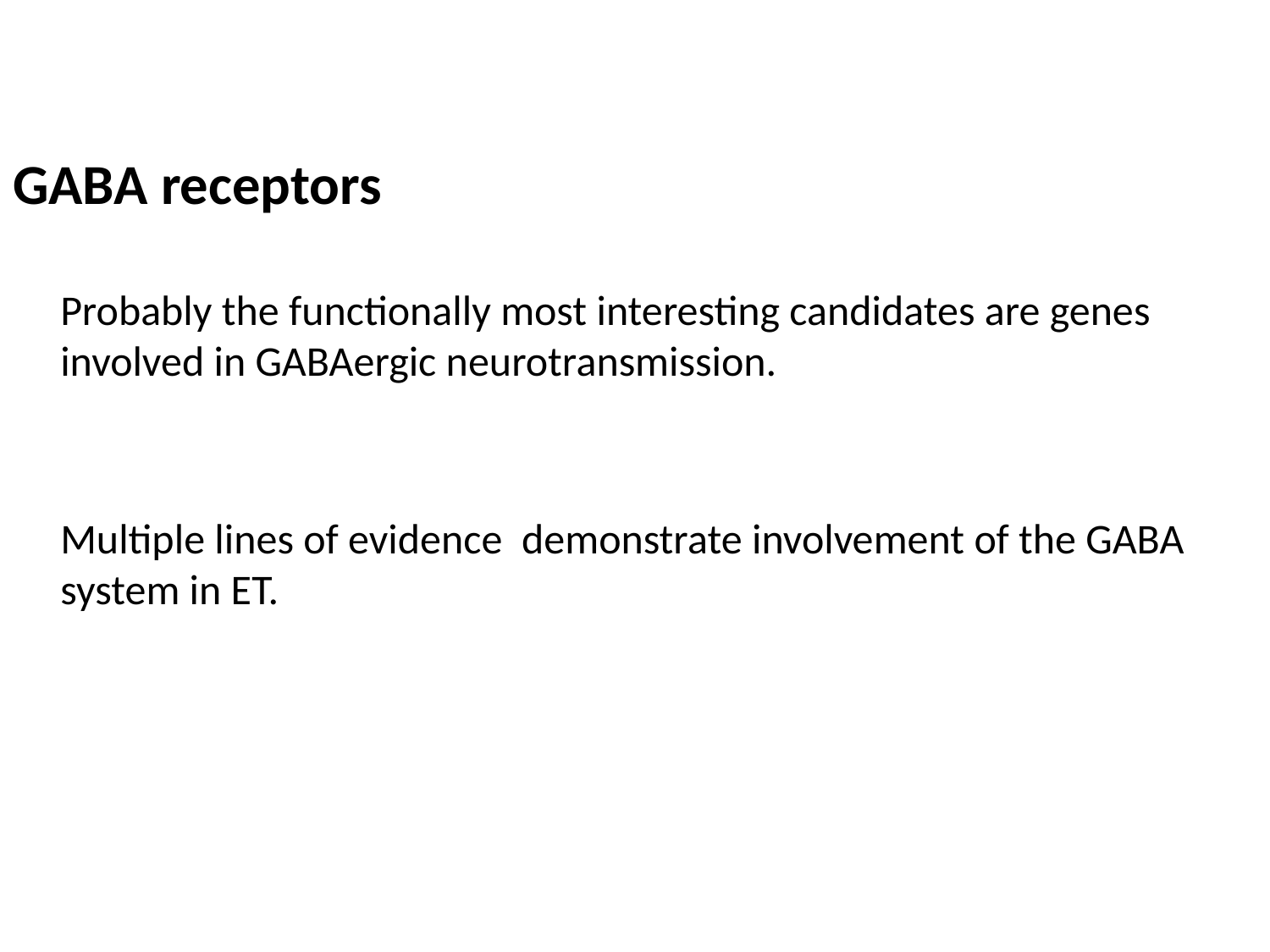

GABA receptors

     Probably the functionally most interesting candidates are genes involved in GABAergic neurotransmission.

     Multiple lines of evidence  demonstrate involvement of the GABA system in ET.